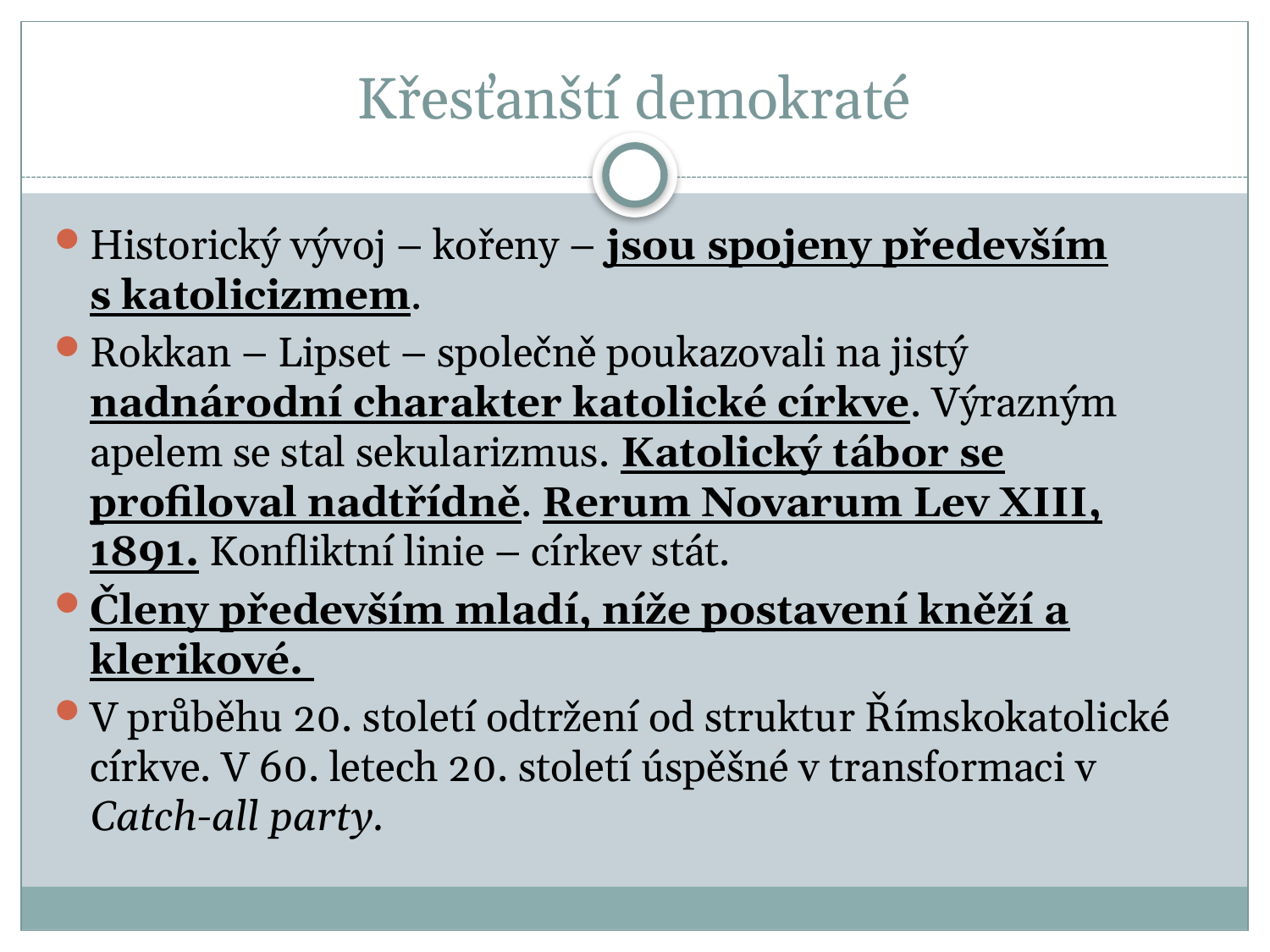

# Křesťanští demokraté
Historický vývoj – kořeny – jsou spojeny především s katolicizmem.
Rokkan – Lipset – společně poukazovali na jistý nadnárodní charakter katolické církve. Výrazným apelem se stal sekularizmus. Katolický tábor se profiloval nadtřídně. Rerum Novarum Lev XIII, 1891. Konfliktní linie – církev stát.
Členy především mladí, níže postavení kněží a klerikové.
V průběhu 20. století odtržení od struktur Římskokatolické církve. V 60. letech 20. století úspěšné v transformaci v Catch-all party.